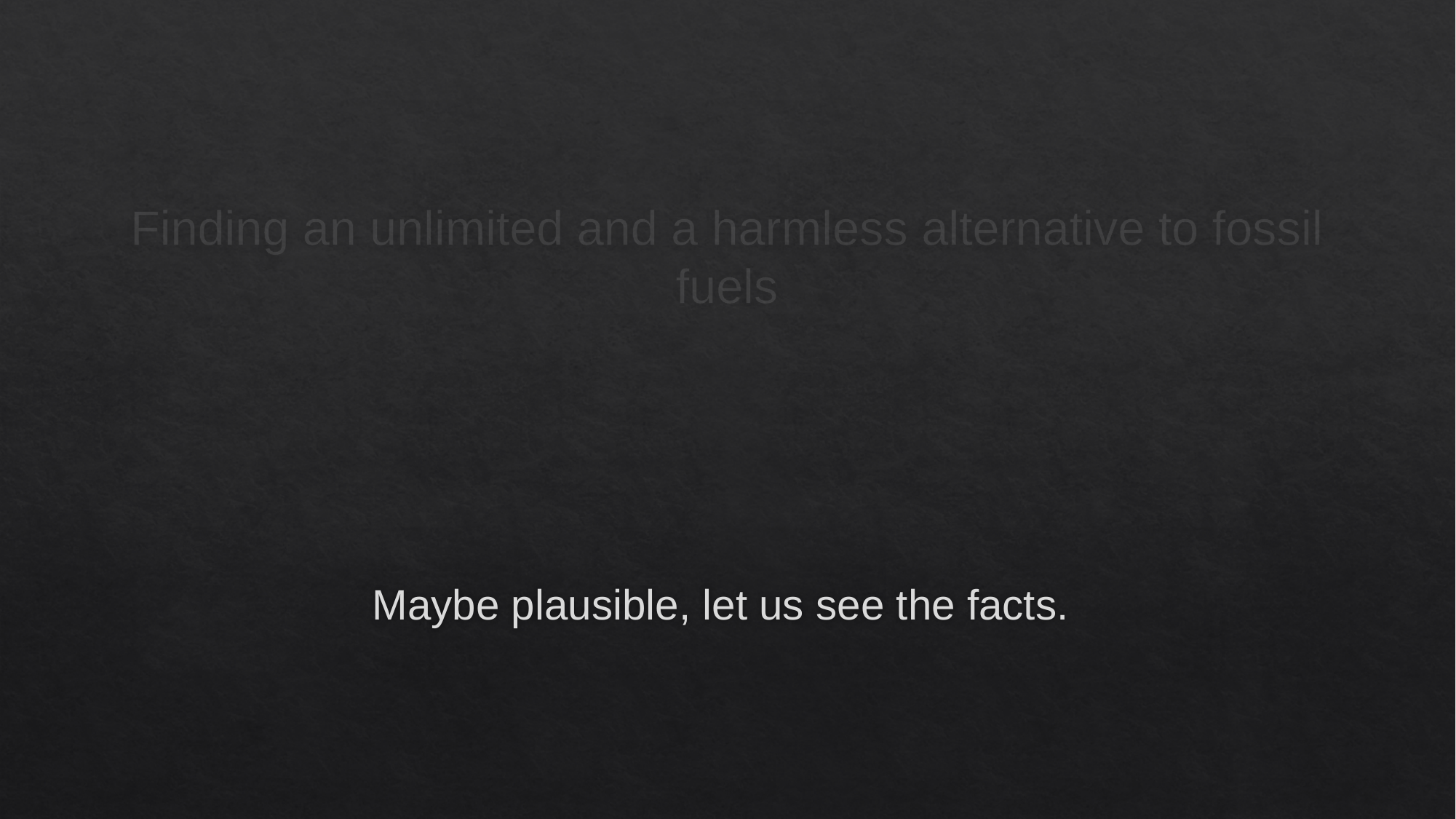

# Finding an unlimited and a harmless alternative to fossil fuels
Maybe plausible, let us see the facts.